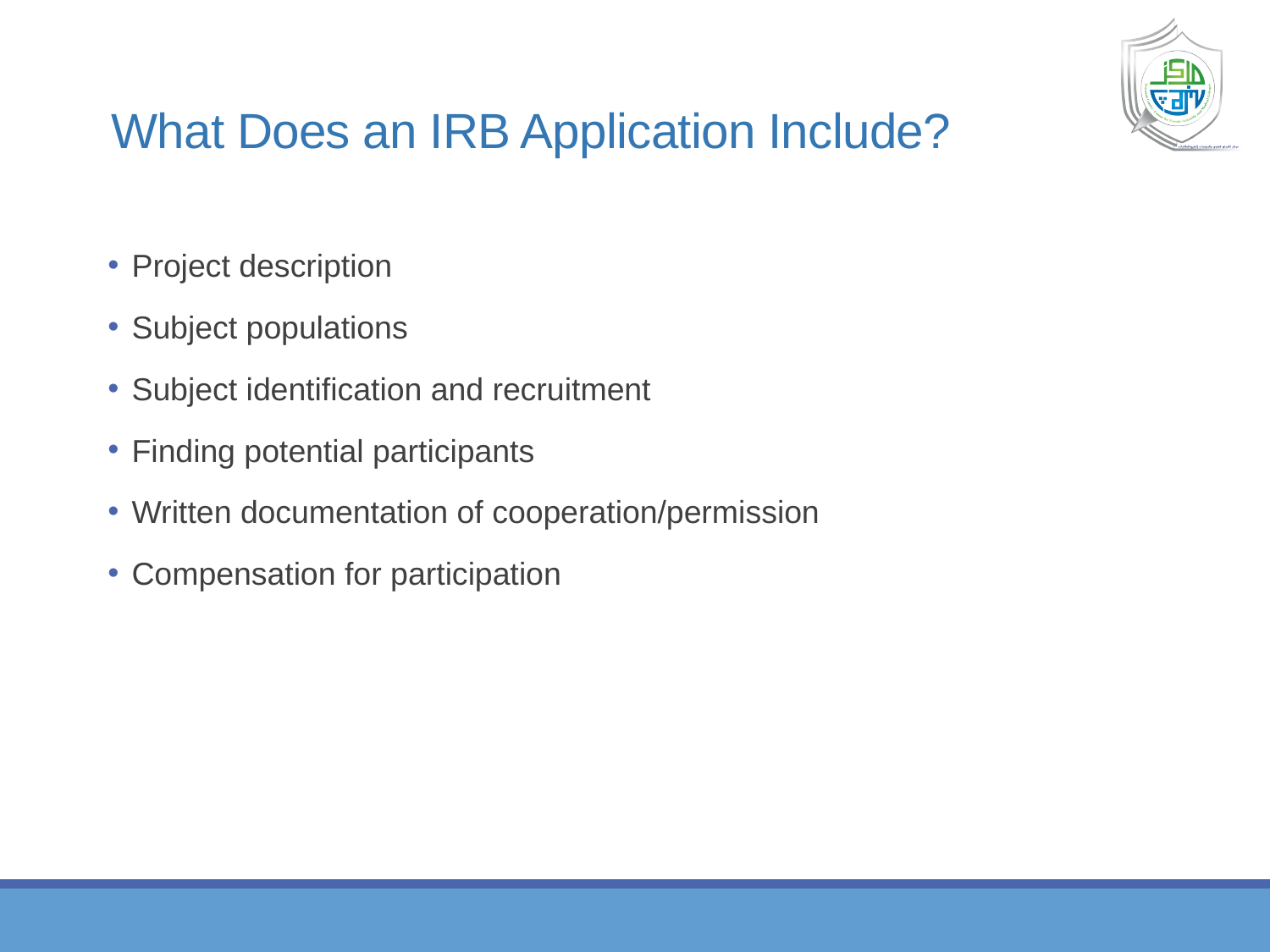

# What Does an IRB Application Include?
Project description
Subject populations
Subject identification and recruitment
Finding potential participants
Written documentation of cooperation/permission
Compensation for participation